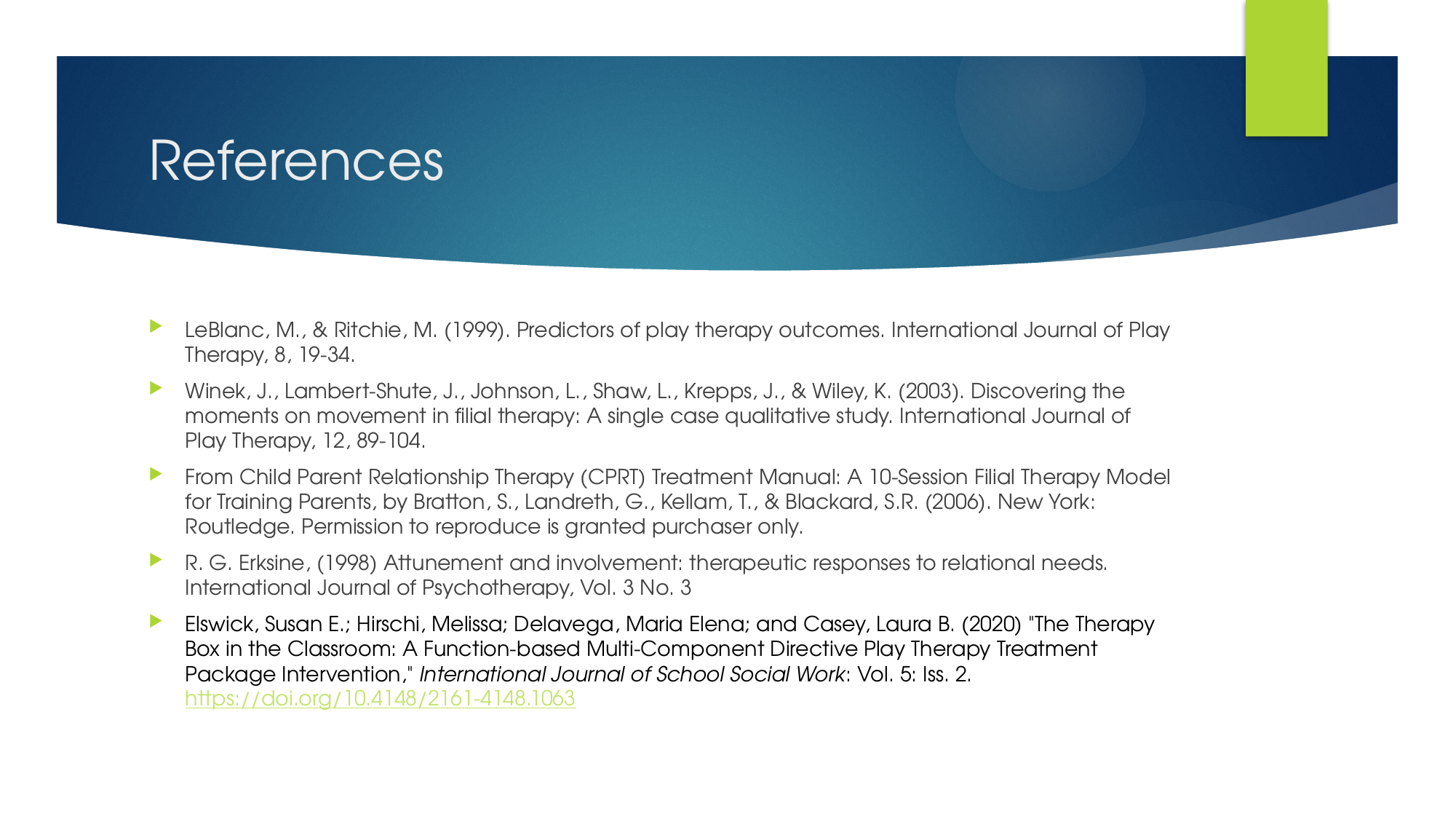

# References
LeBlanc, M., & Ritchie, M. (1999). Predictors of play therapy outcomes. International Journal of Play Therapy, 8, 19-34.
Winek, J., Lambert-Shute, J., Johnson, L., Shaw, L., Krepps, J., & Wiley, K. (2003). Discovering the moments on movement in filial therapy: A single case qualitative study. International Journal of Play Therapy, 12, 89-104.
From Child Parent Relationship Therapy (CPRT) Treatment Manual: A 10-Session Filial Therapy Model for Training Parents, by Bratton, S., Landreth, G., Kellam, T., & Blackard, S.R. (2006). New York: Routledge. Permission to reproduce is granted purchaser only.
R. G. Erksine, (1998) Attunement and involvement: therapeutic responses to relational needs. International Journal of Psychotherapy, Vol. 3 No. 3
Elswick, Susan E.; Hirschi, Melissa; Delavega, Maria Elena; and Casey, Laura B. (2020) "The Therapy Box in the Classroom: A Function-based Multi-Component Directive Play Therapy Treatment Package Intervention," International Journal of School Social Work: Vol. 5: Iss. 2. https://doi.org/10.4148/2161-4148.1063